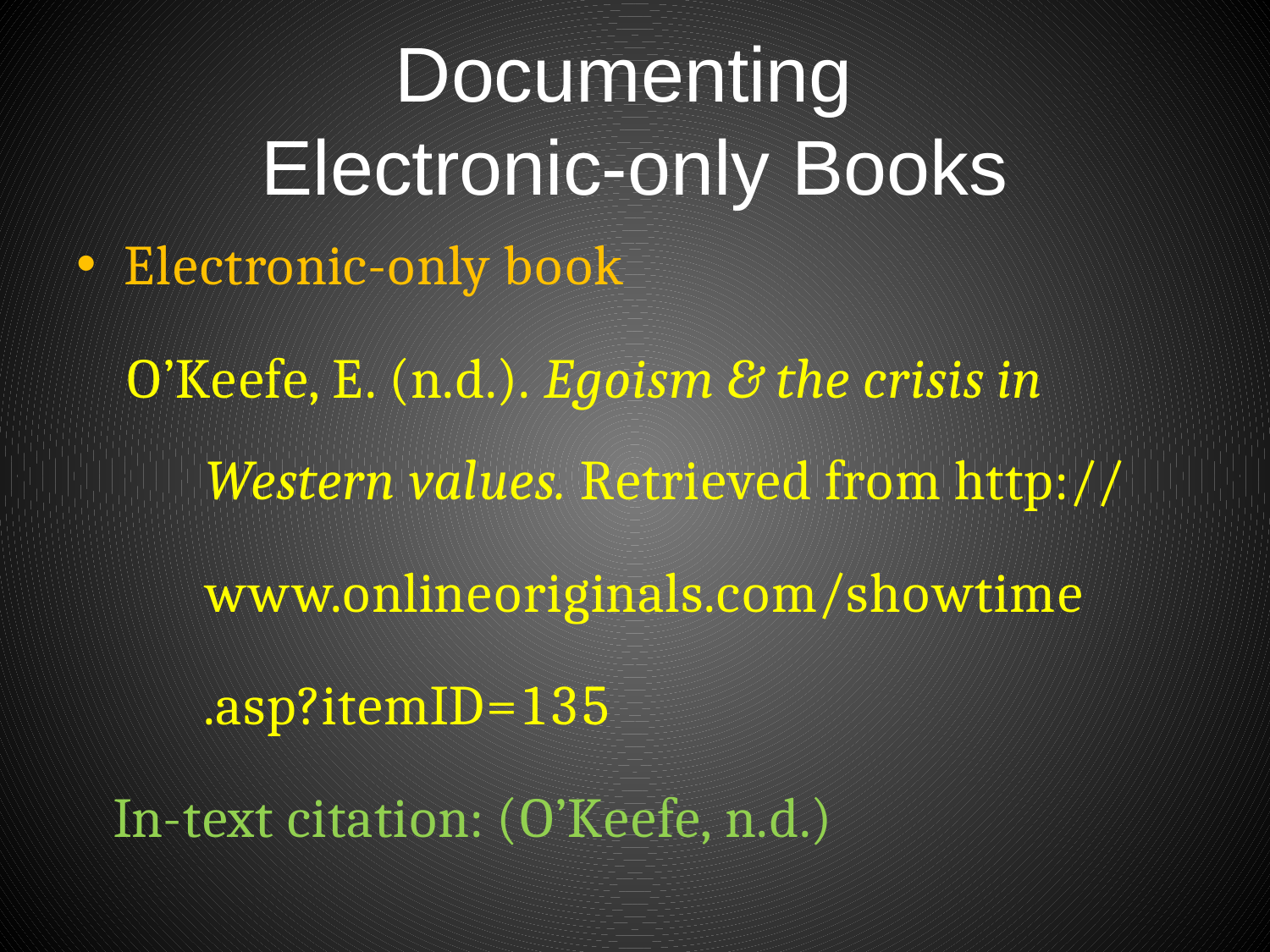

# Documenting Electronic-only Books
Electronic-only book
    O’Keefe, E. (n.d.). Egoism & the crisis in           	Western values. Retrieved from http://
	www.onlineoriginals.com/showtime
	.asp?itemID=135
   In-text citation: (O’Keefe, n.d.)

p. 203 APA 6e